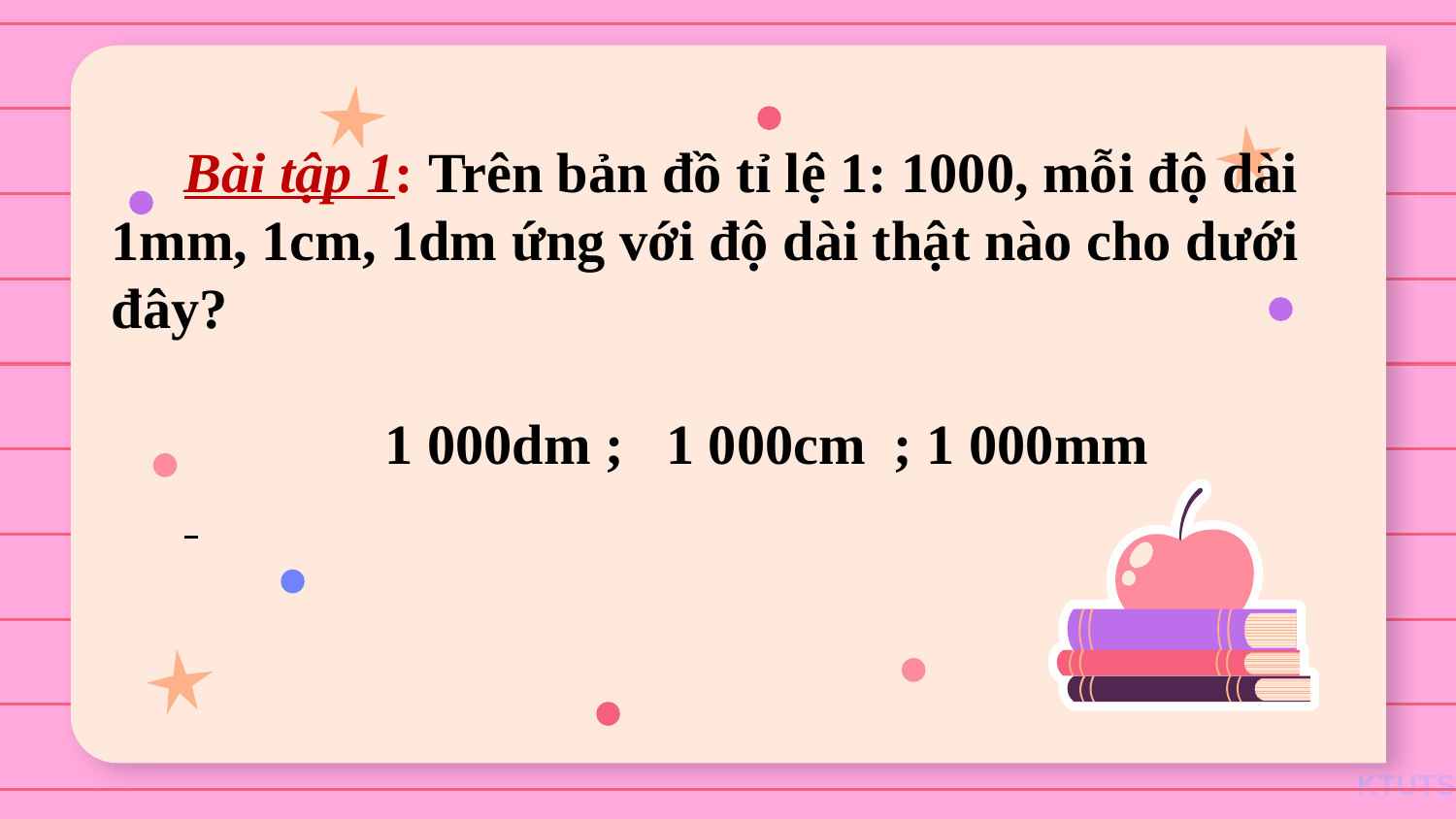

Bài tập 1: Trên bản đồ tỉ lệ 1: 1000, mỗi độ dài  1mm, 1cm, 1dm ứng với độ dài thật nào cho dưới đây?

1 000dm ;   1 000cm  ; 1 000mm